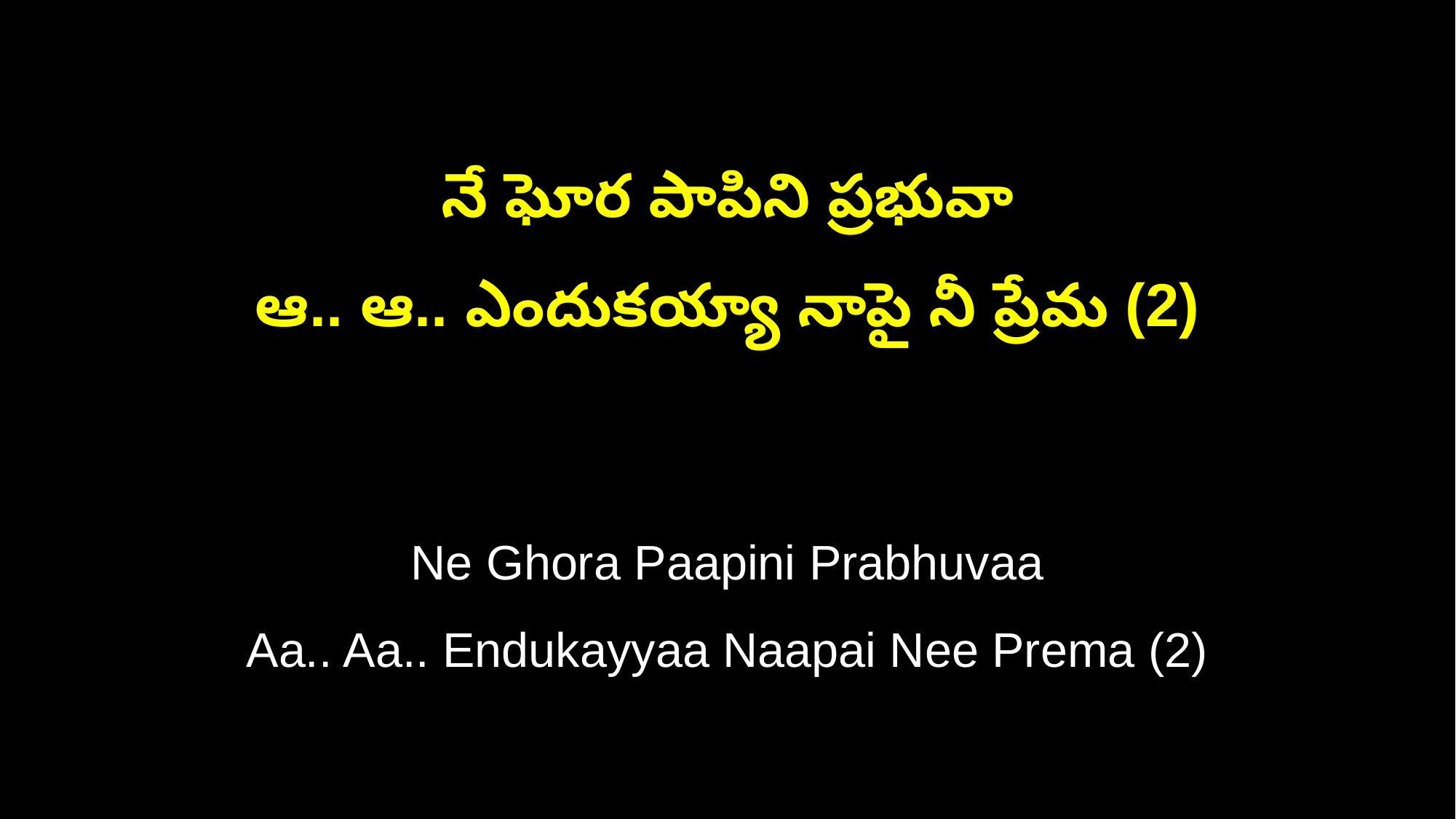

నే ఘోర పాపిని ప్రభువా
ఆ.. ఆ.. ఎందుకయ్యా నాపై నీ ప్రేమ (2)
Ne Ghora Paapini Prabhuvaa
Aa.. Aa.. Endukayyaa Naapai Nee Prema (2)